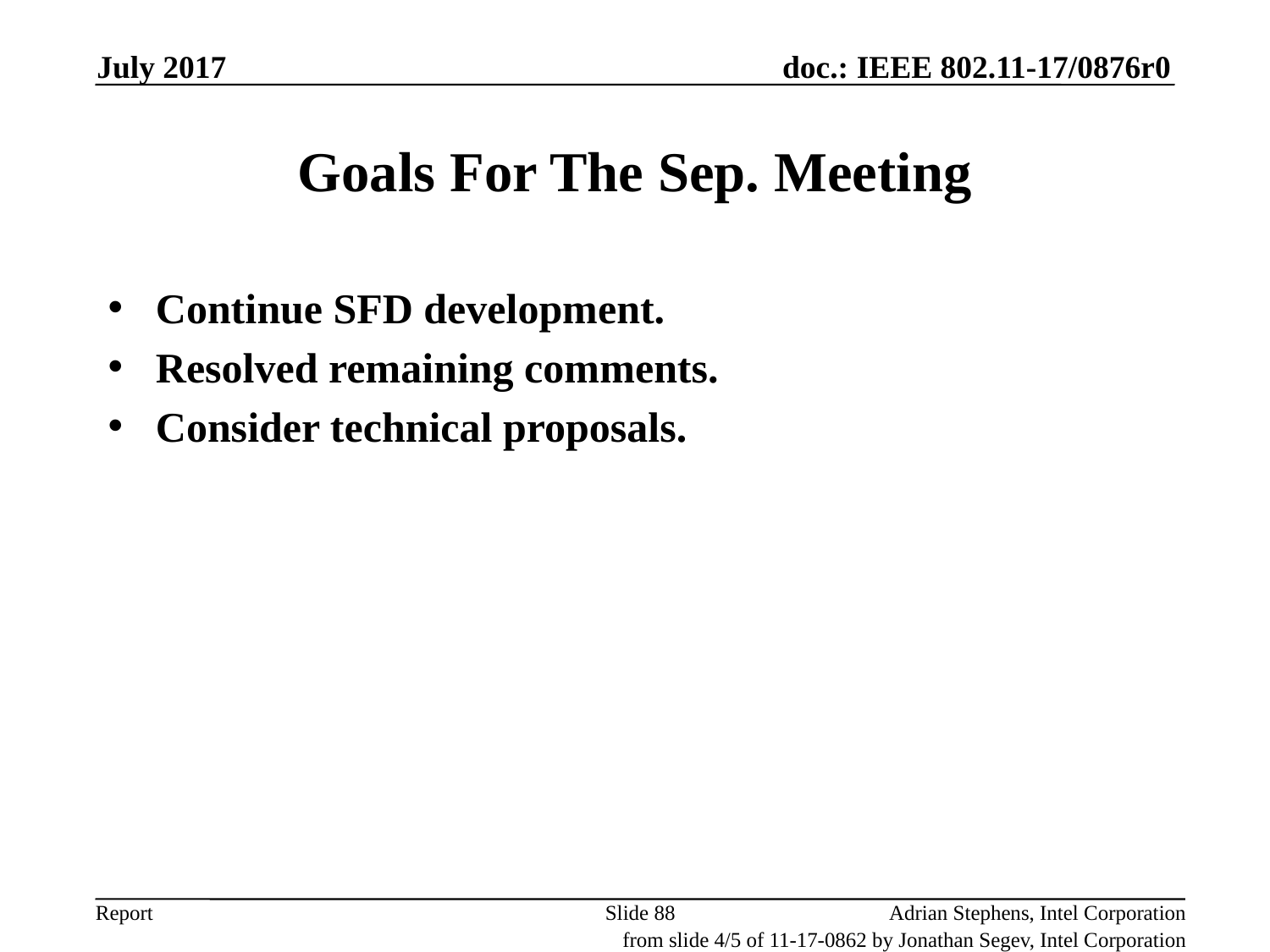

July 2017
# Goals For The Sep. Meeting
Continue SFD development.
Resolved remaining comments.
Consider technical proposals.

Slide 88
Adrian Stephens, Intel Corporation
from slide 4/5 of 11-17-0862 by Jonathan Segev, Intel Corporation